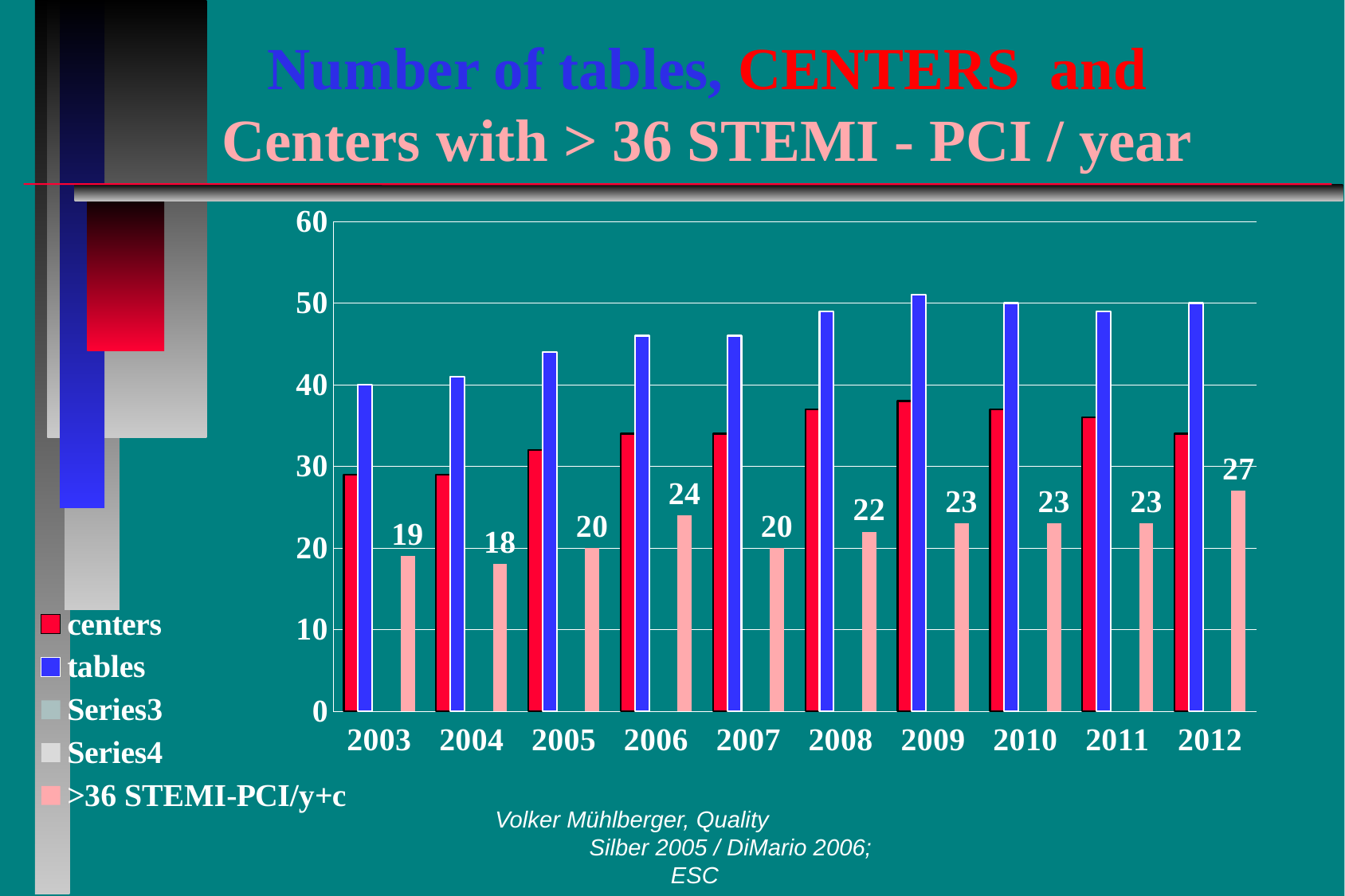

# Number of tables, CENTERS  and Centers with > 36 STEMI - PCI / year

### Chart

| Category | centers | tables |  |  | >36 STEMI-PCI/y+c |
|---|---|---|---|---|---|
| 2003 | 29.0 | 40.0 | None | None | 19.0 |
| 2004 | 29.0 | 41.0 | None | None | 18.0 |
| 2005 | 32.0 | 44.0 | None | None | 20.0 |
| 2006 | 34.0 | 46.0 | None | None | 24.0 |
| 2007 | 34.0 | 46.0 | None | None | 20.0 |
| 2008 | 37.0 | 49.0 | None | None | 22.0 |
| 2009 | 38.0 | 51.0 | None | None | 23.0 |
| 2010 | 37.0 | 50.0 | None | None | 23.0 |
| 2011 | 36.0 | 49.0 | None | None | 23.0 |
| 2012 | 34.0 | 50.0 | None | None | 27.0 |
Volker Mühlberger, Quality                               Silber 2005 / DiMario 2006; ESC